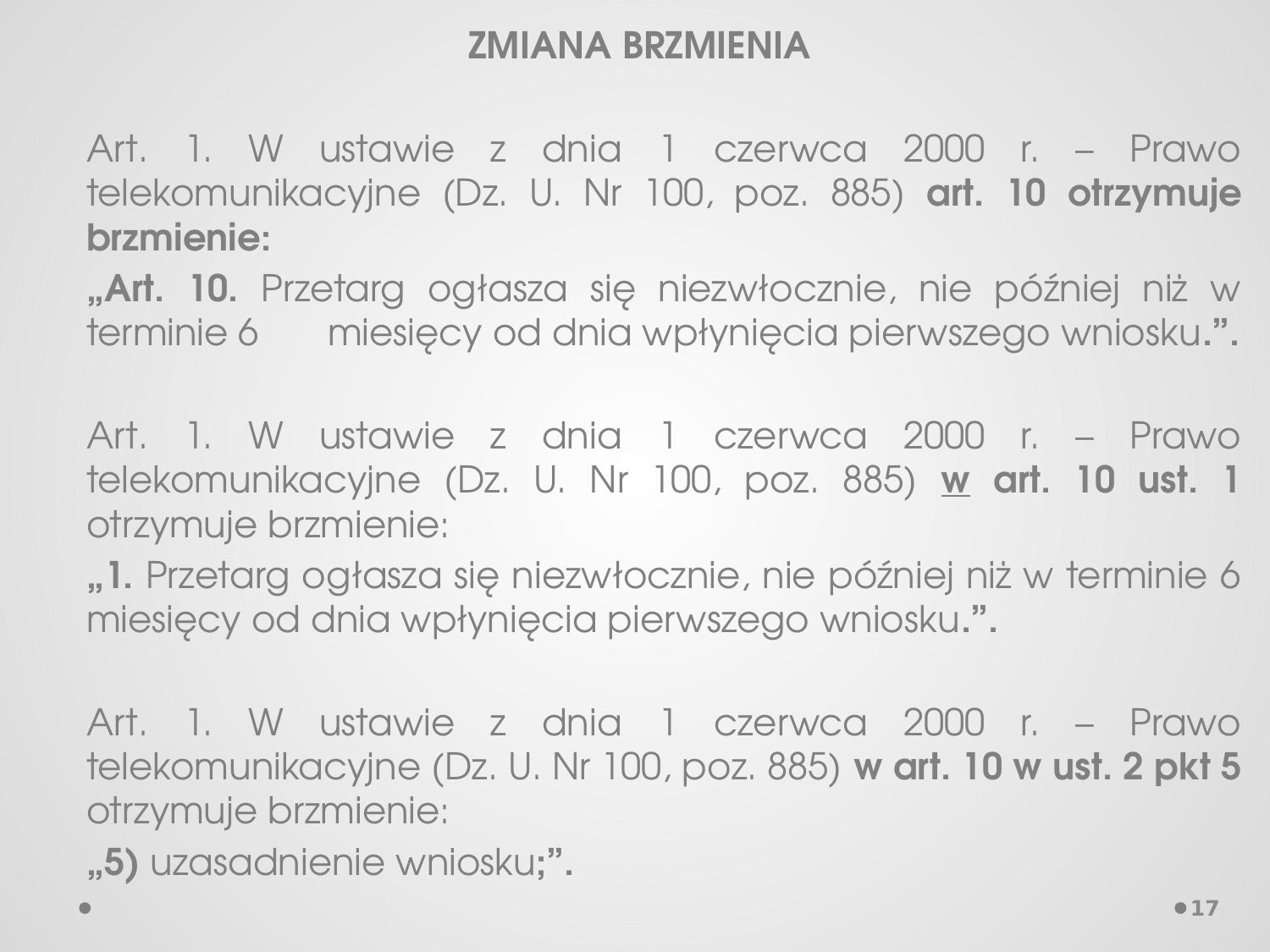

ZMIANA BRZMIENIA

		Art. 1. W ustawie z dnia 1 czerwca 2000 r. – Prawo telekomunikacyjne (Dz. U. Nr 100, poz. 885) art. 10 otrzymuje brzmienie:
		„Art. 10. Przetarg ogłasza się niezwłocznie, nie później niż w terminie 6 	miesięcy od dnia wpłynięcia pierwszego wniosku.”.

		Art. 1. W ustawie z dnia 1 czerwca 2000 r. – Prawo telekomunikacyjne (Dz. U. Nr 100, poz. 885) w art. 10 ust. 1 otrzymuje brzmienie:
		„1. Przetarg ogłasza się niezwłocznie, nie później niż w terminie 6 	miesięcy od dnia wpłynięcia pierwszego wniosku.”.

		Art. 1. W ustawie z dnia 1 czerwca 2000 r. – Prawo telekomunikacyjne (Dz. U. Nr 100, poz. 885) w art. 10 w ust. 2 pkt 5 otrzymuje brzmienie:
			„5) uzasadnienie wniosku;”.

17